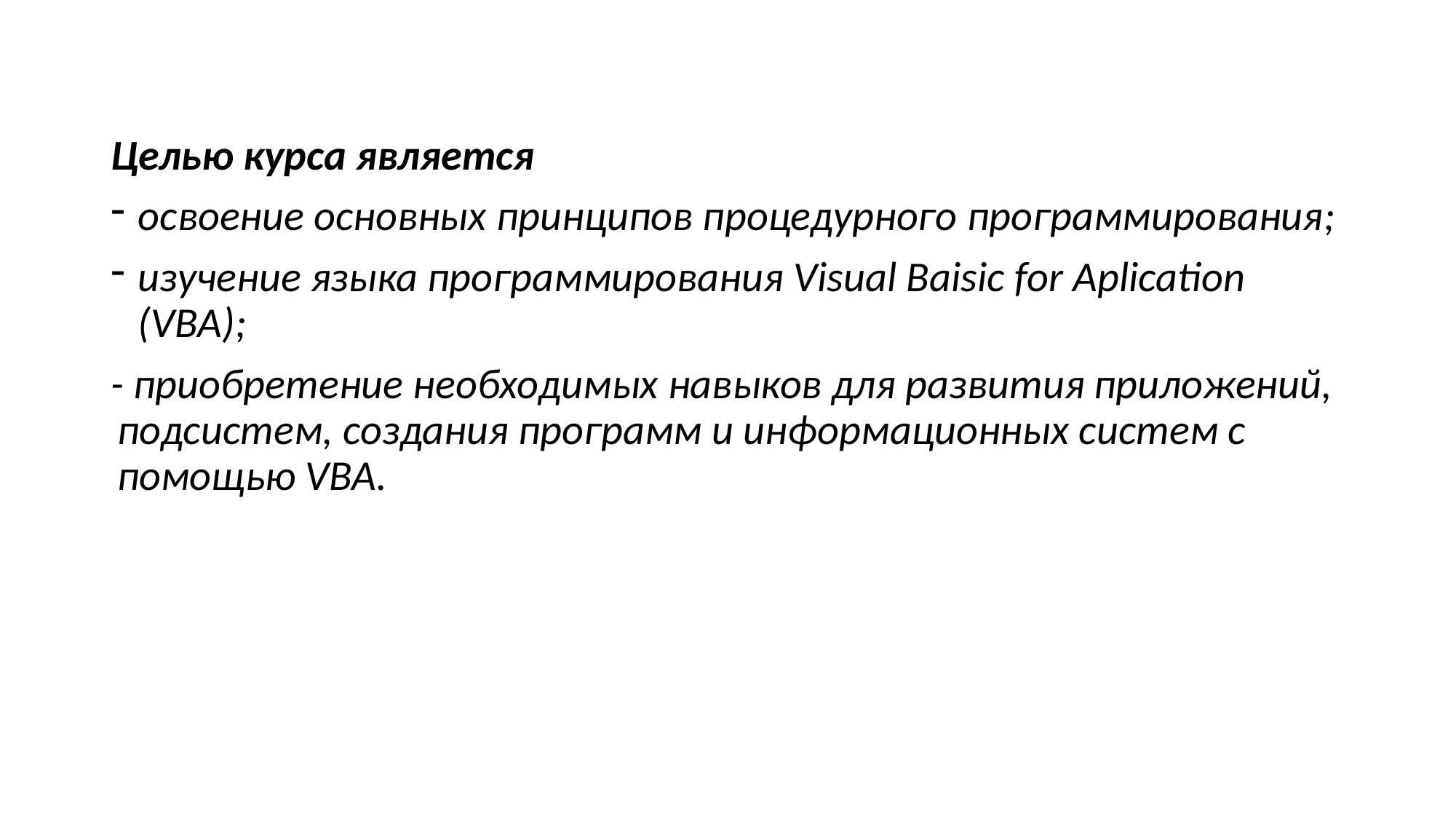

Целью курса является
освоение основных принципов процедурного программирования;
изучение языка программирования Visual Baisic for Aplication (VBA);
- приобретение необходимых навыков для развития приложений, подсистем, создания программ и информационных систем с помощью VBA.